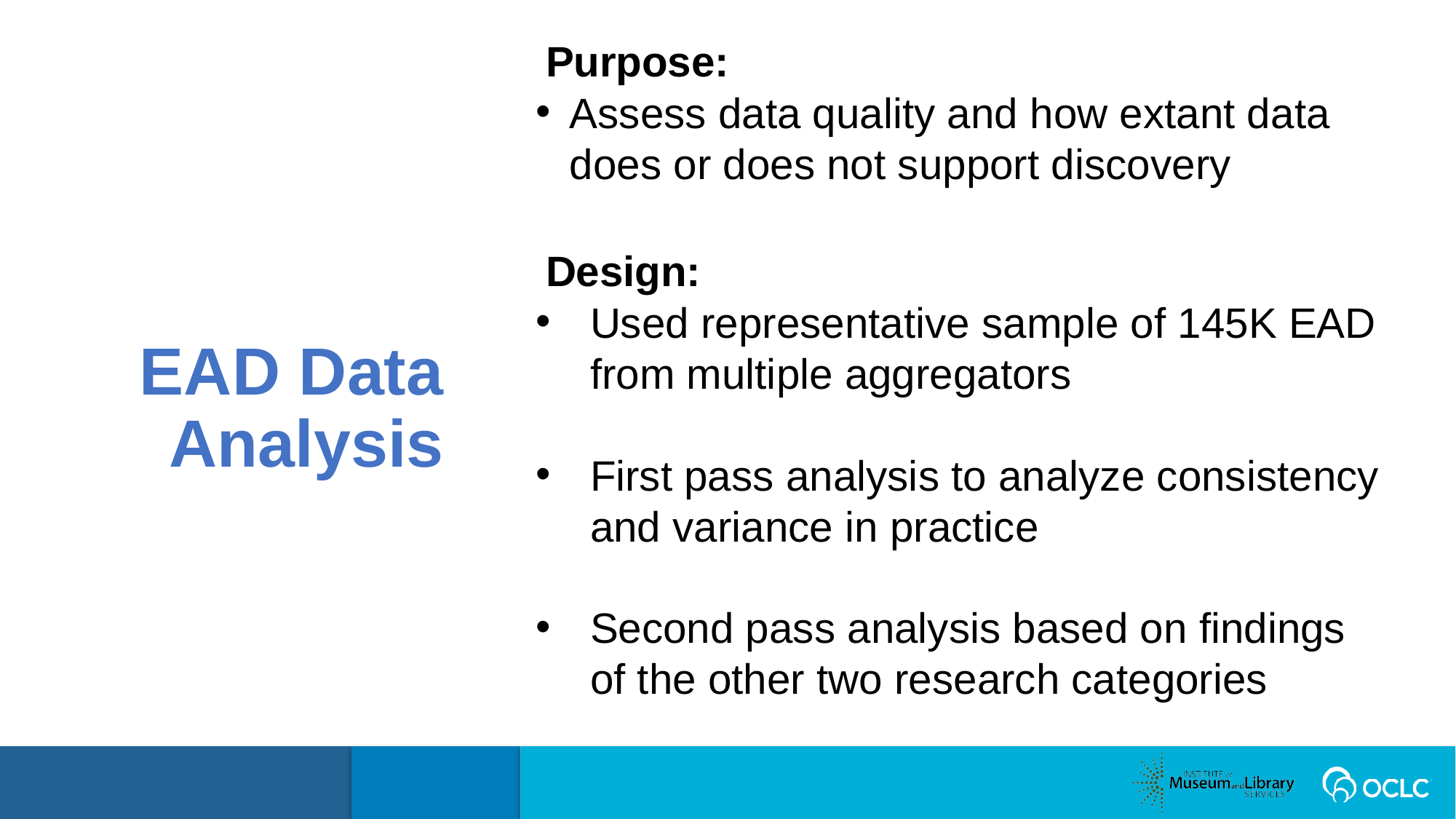

Purpose:
Assess data quality and how extant data does or does not support discovery

Design:
Used representative sample of 145K EAD from multiple aggregators

First pass analysis to analyze consistency and variance in practice

Second pass analysis based on findings of the other two research categories
EAD Data Analysis